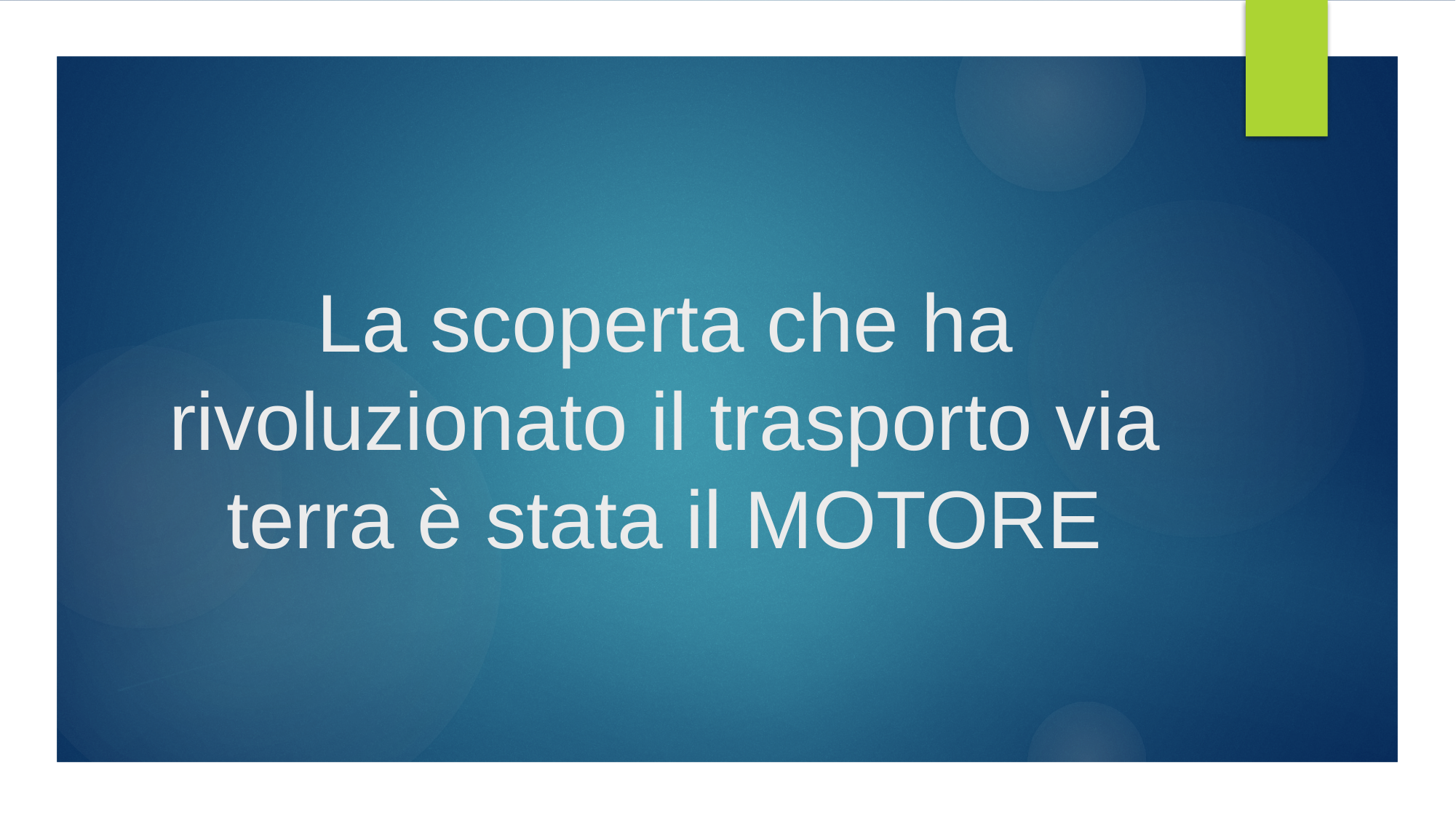

# La scoperta che ha rivoluzionato il trasporto via terra è stata il MOTORE